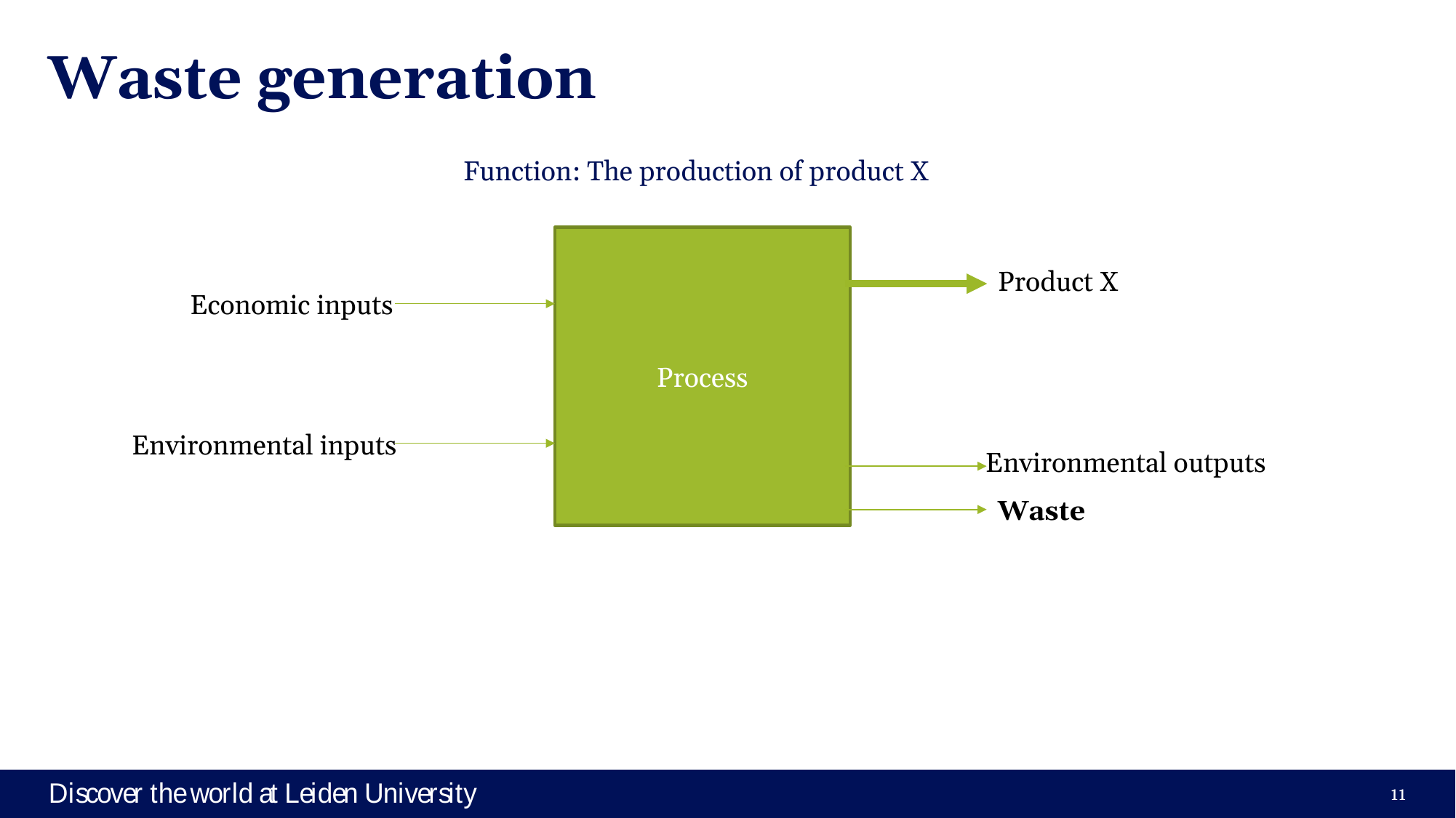

# Waste generation
Function: The production of product X
Process
Product X
Economic inputs
Environmental inputs
Environmental outputs
Waste
11